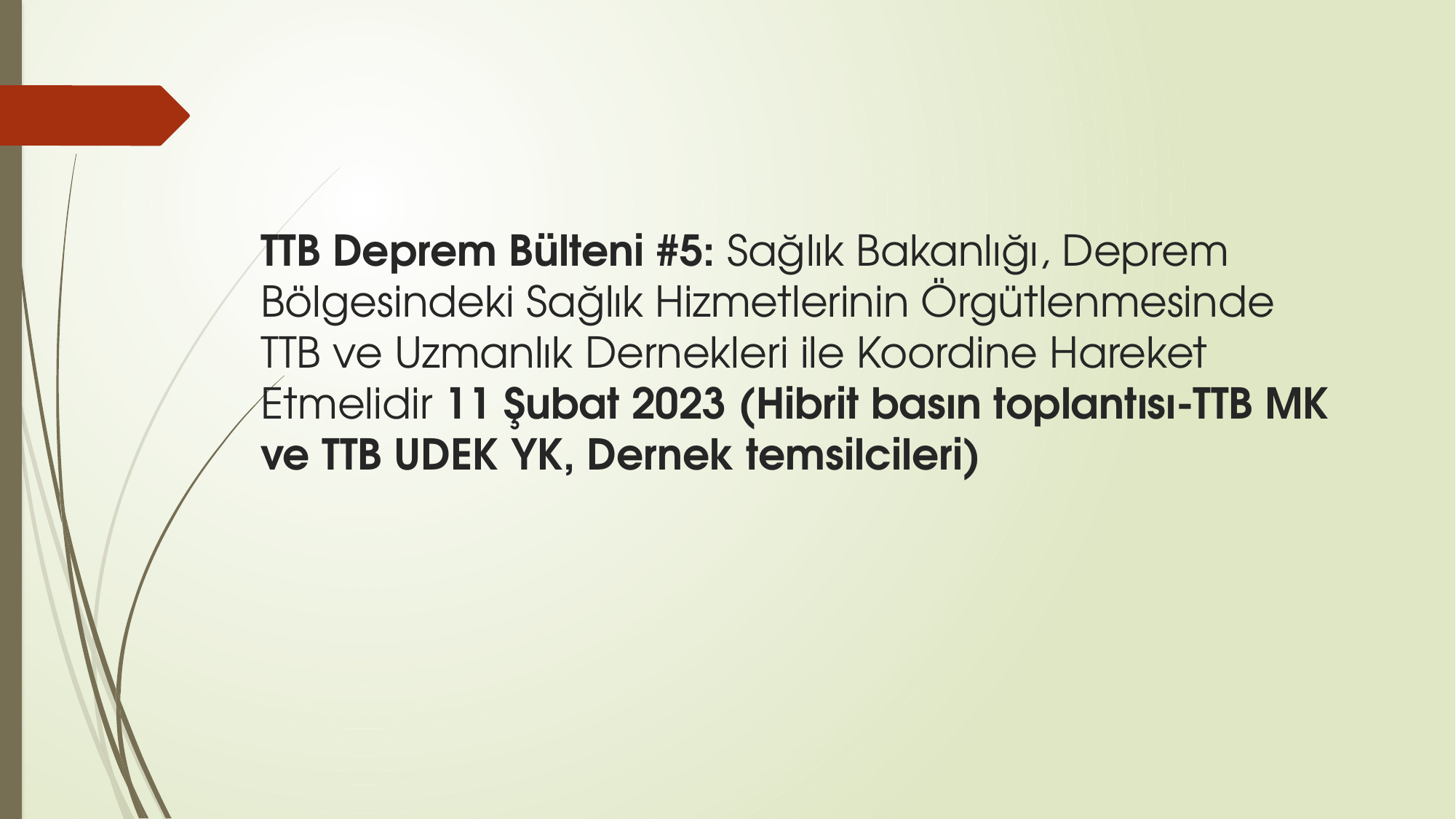

# TTB Deprem Bülteni #5: Sağlık Bakanlığı, Deprem Bölgesindeki Sağlık Hizmetlerinin Örgütlenmesinde TTB ve Uzmanlık Dernekleri ile Koordine Hareket Etmelidir 11 Şubat 2023 (Hibrit basın toplantısı-TTB MK ve TTB UDEK YK, Dernek temsilcileri)